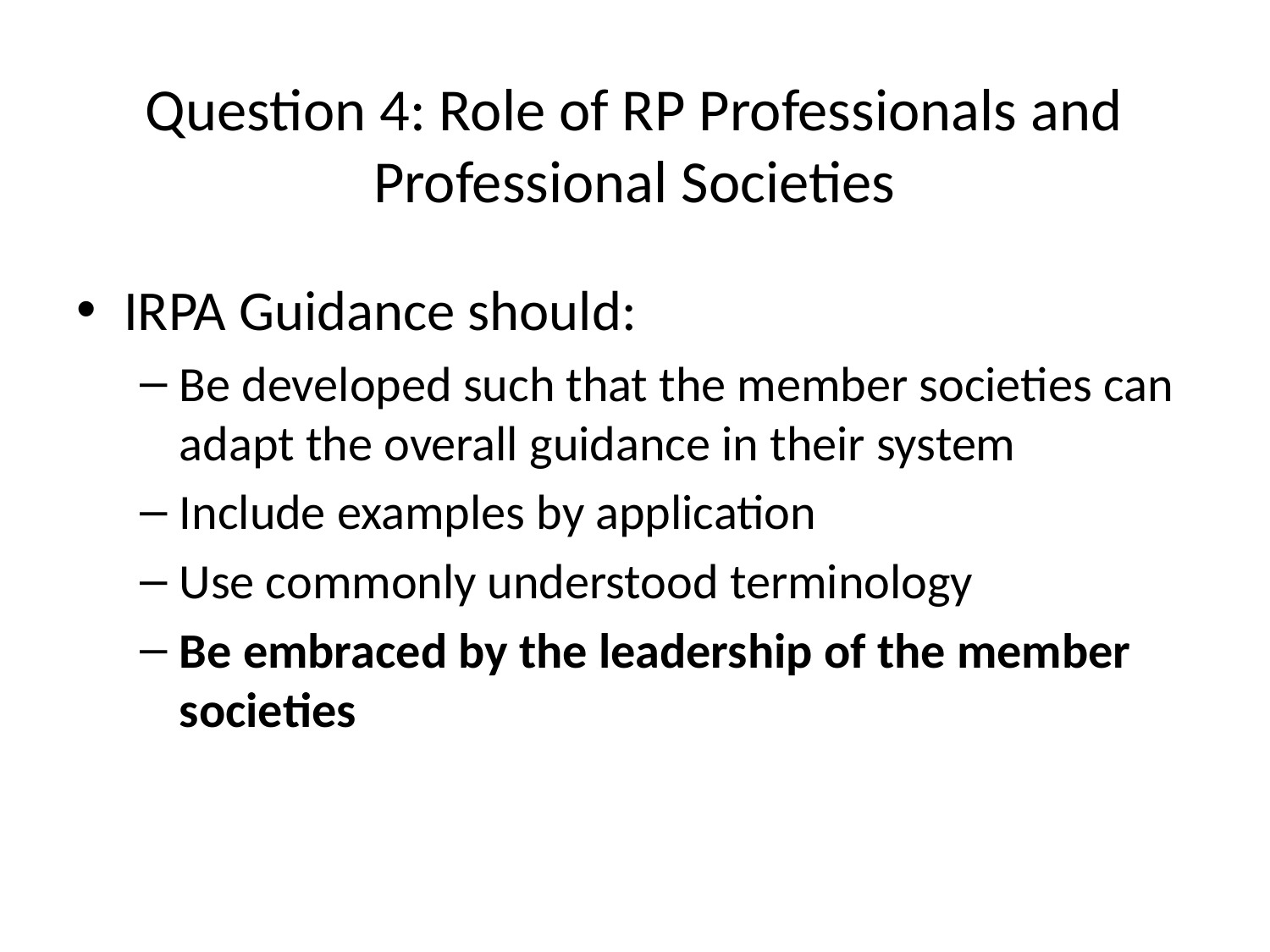

# Question 4: Role of RP Professionals and Professional Societies
IRPA Guidance should:
Be developed such that the member societies can adapt the overall guidance in their system
Include examples by application
Use commonly understood terminology
Be embraced by the leadership of the member societies